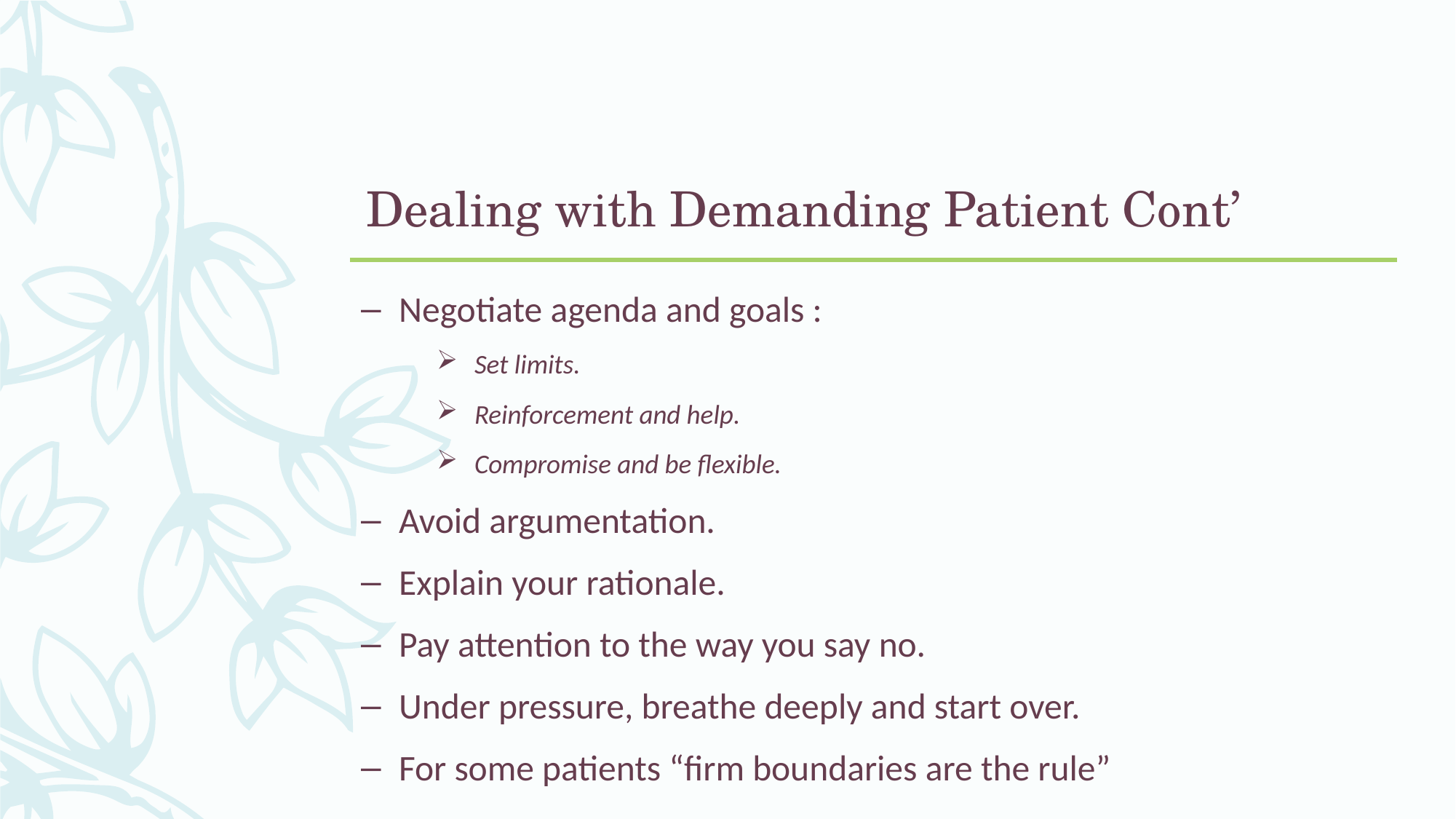

Dealing with Demanding Patient Cont’
Negotiate agenda and goals :
Set limits.
Reinforcement and help.
Compromise and be flexible.
Avoid argumentation.
Explain your rationale.
Pay attention to the way you say no.
Under pressure, breathe deeply and start over.
For some patients “firm boundaries are the rule”